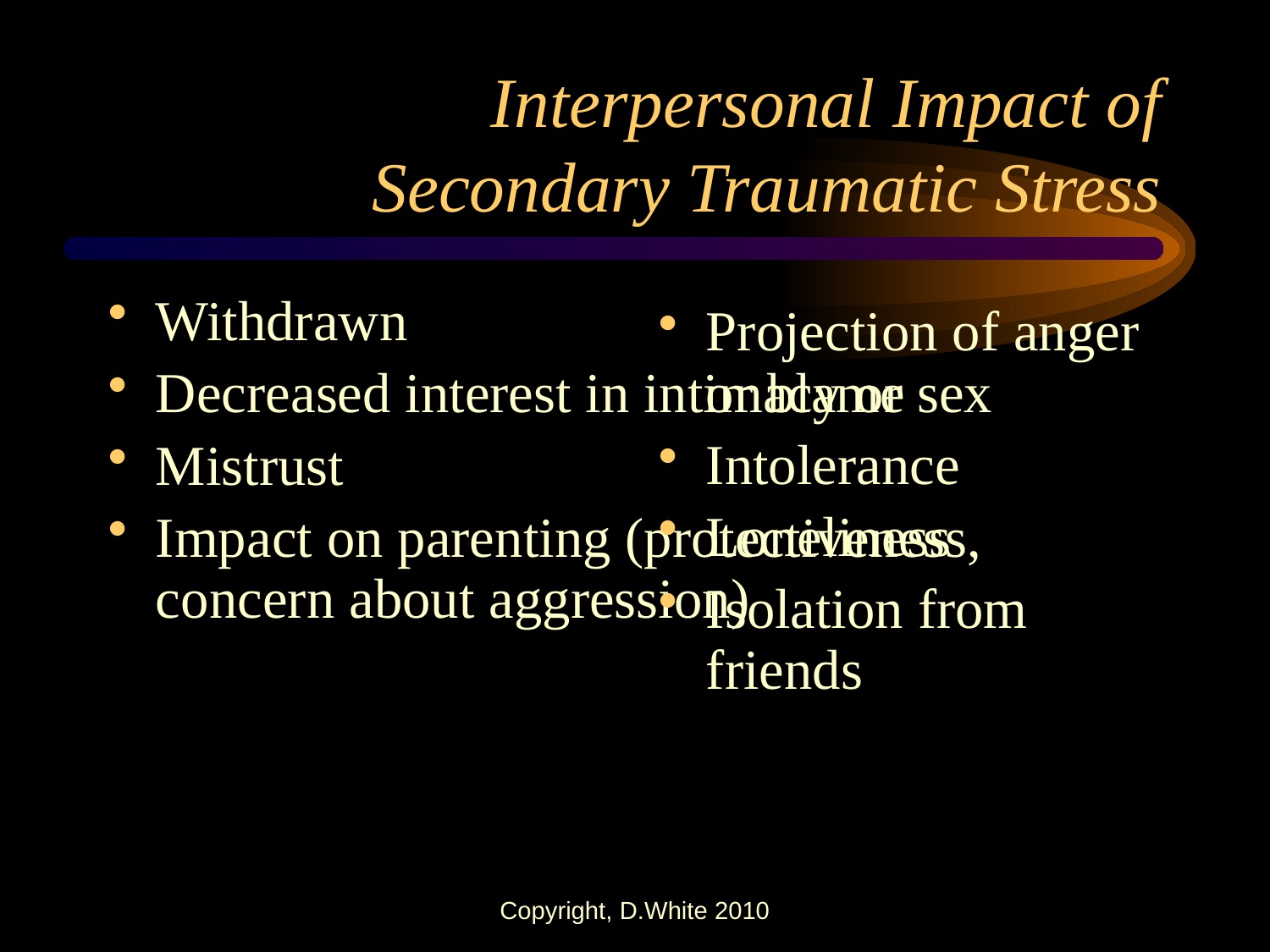

# Interpersonal Impact of Secondary Traumatic Stress
Withdrawn
Decreased interest in intimacy or sex
Mistrust
Impact on parenting (protectiveness, concern about aggression)

Projection of anger or blame
Intolerance
Loneliness
Isolation from friends

Copyright, D.White 2010